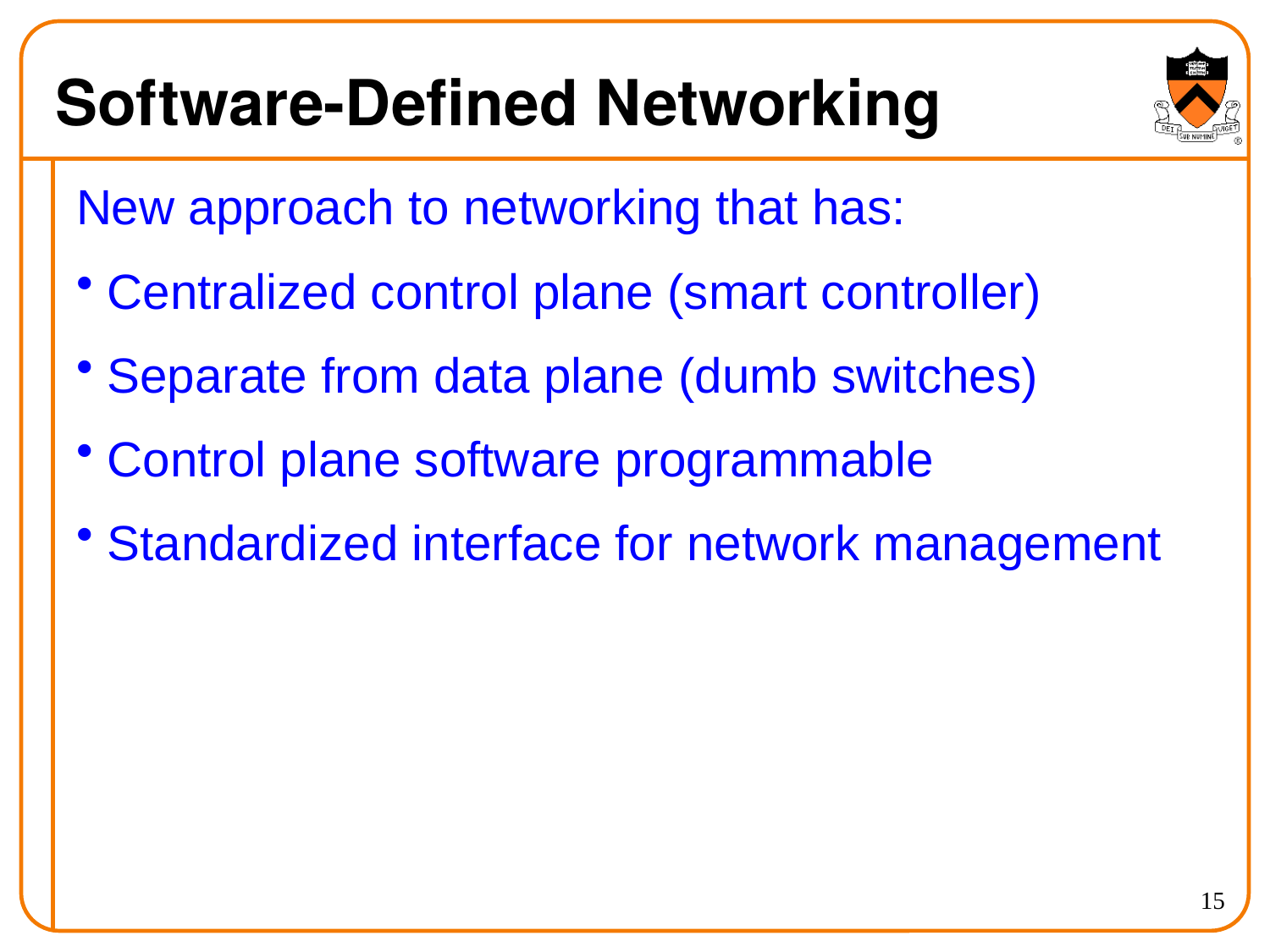

# Software-Defined Networking
New approach to networking that has:
Centralized control plane (smart controller)
Separate from data plane (dumb switches)
Control plane software programmable
Standardized interface for network management
15